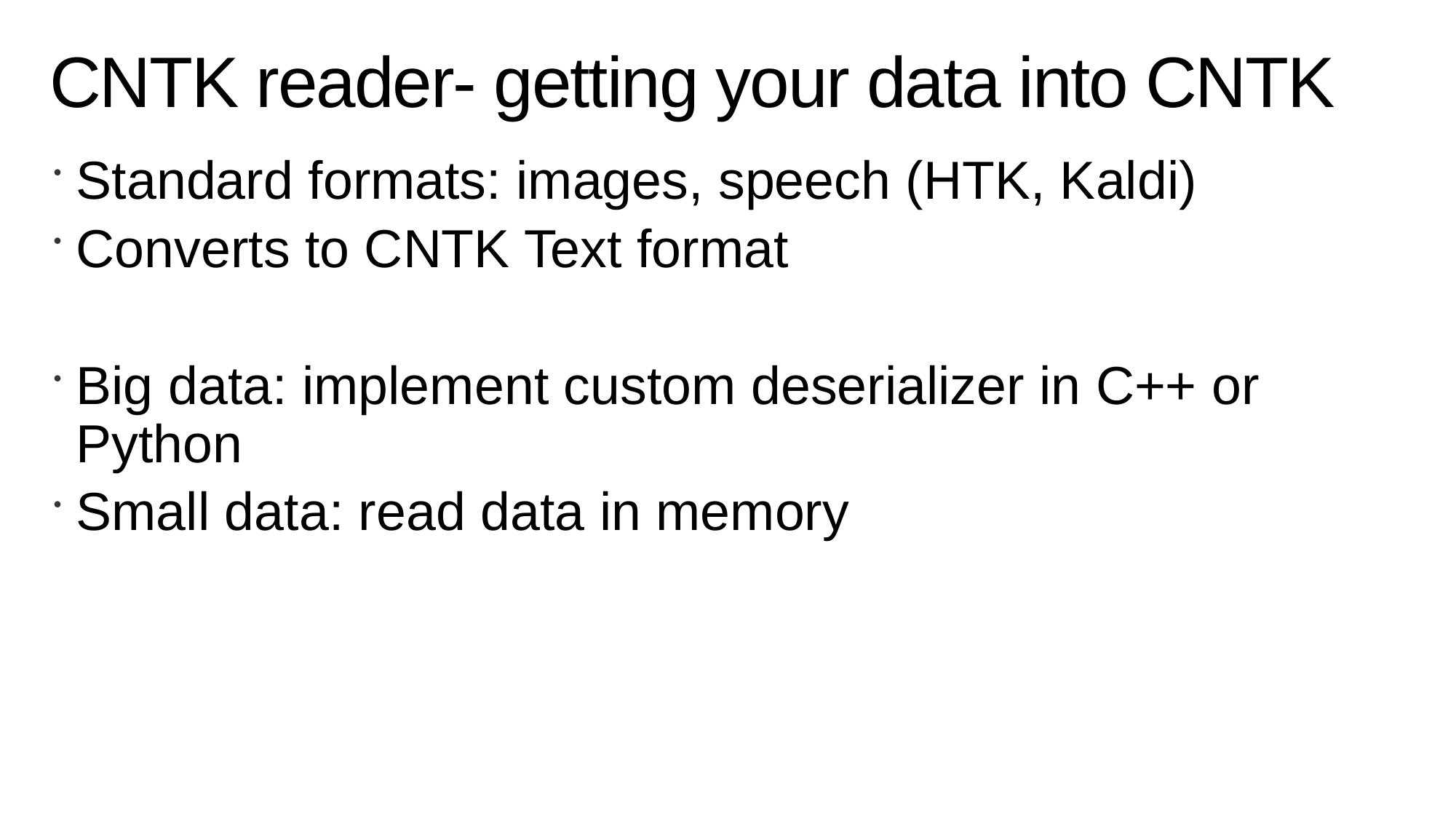

# CNTK reader- getting your data into CNTK
Standard formats: images, speech (HTK, Kaldi)
Converts to CNTK Text format

Big data: implement custom deserializer in C++ or Python
Small data: read data in memory